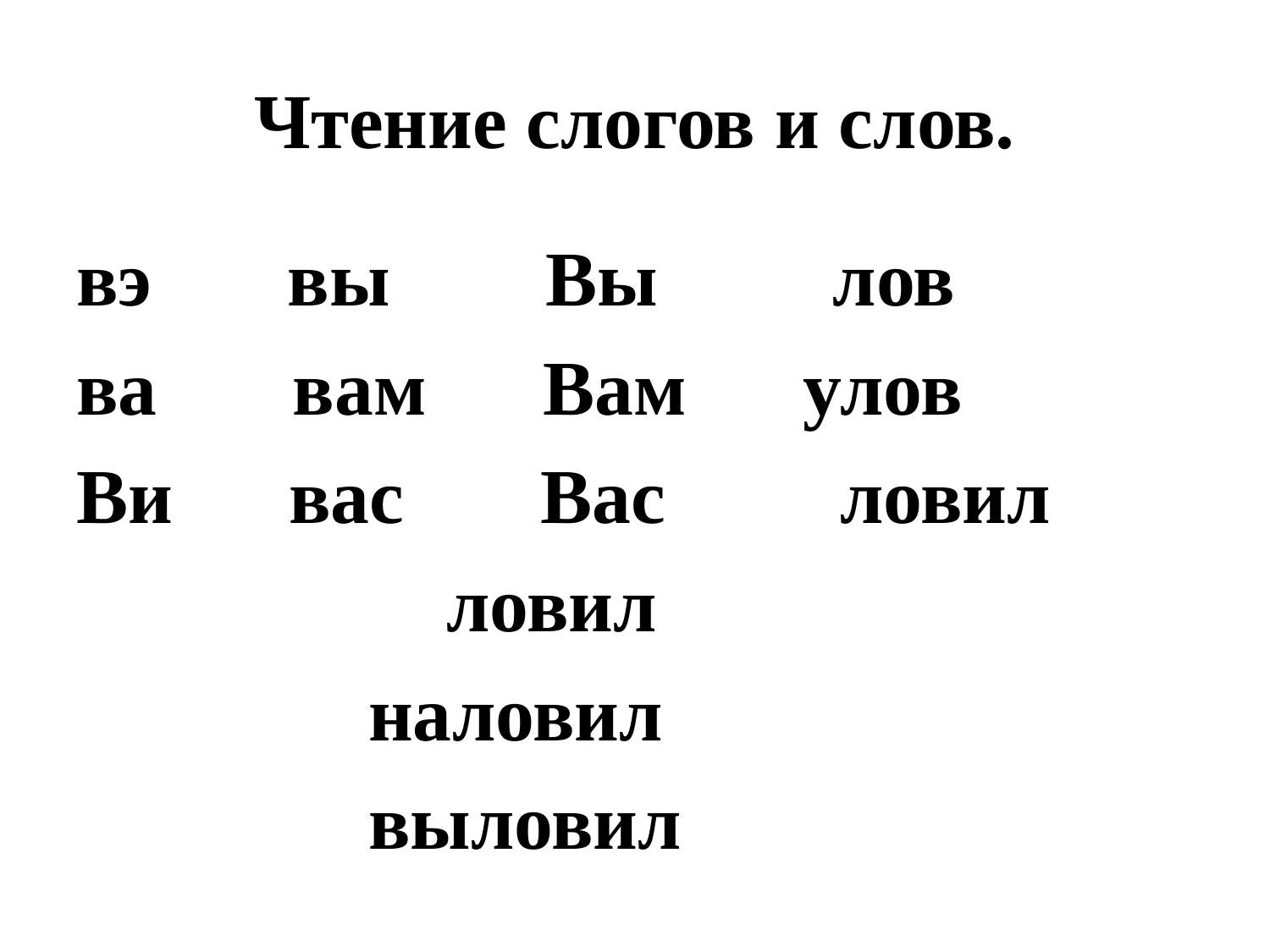

# Чтение слогов и слов.
вэ       вы        Вы         лов
ва       вам      Вам      улов
Ви      вас       Вас         ловил
                   ловил
               наловил
               выловил